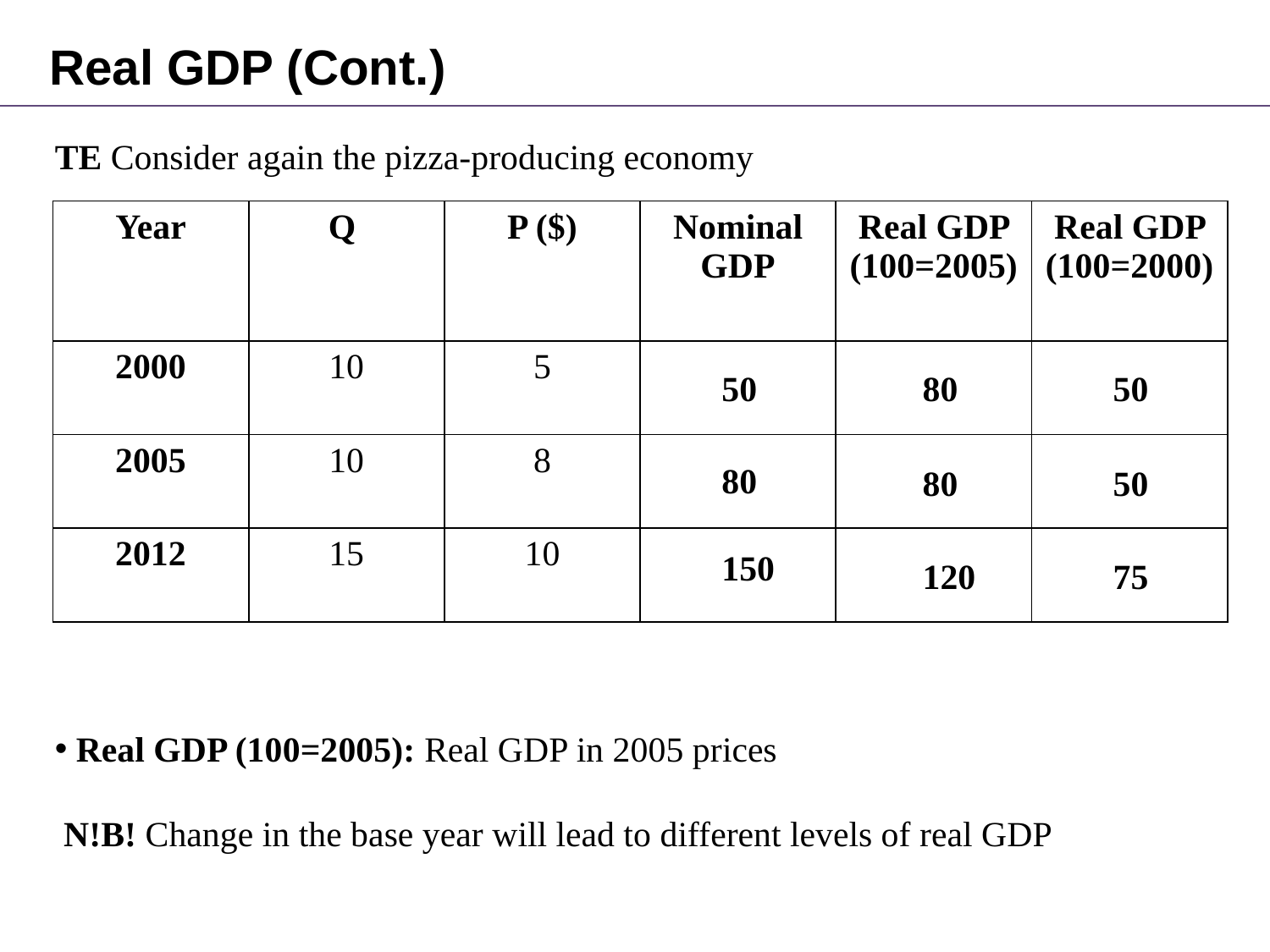

Real GDP (Cont.)
TE Consider again the pizza-producing economy

 Real GDP (100=2005): Real GDP in 2005 prices
 N!B! Change in the base year will lead to different levels of real GDP

| Year | Q | P ($) | Nominal GDP | Real GDP (100=2005) | Real GDP (100=2000) |
| --- | --- | --- | --- | --- | --- |
| 2000 | 10 | 5 |  |  |  |
| 2005 | 10 | 8 |  |  |  |
| 2012 | 15 | 10 |  |  |  |
50
80
50
80
80
50
150
120
75